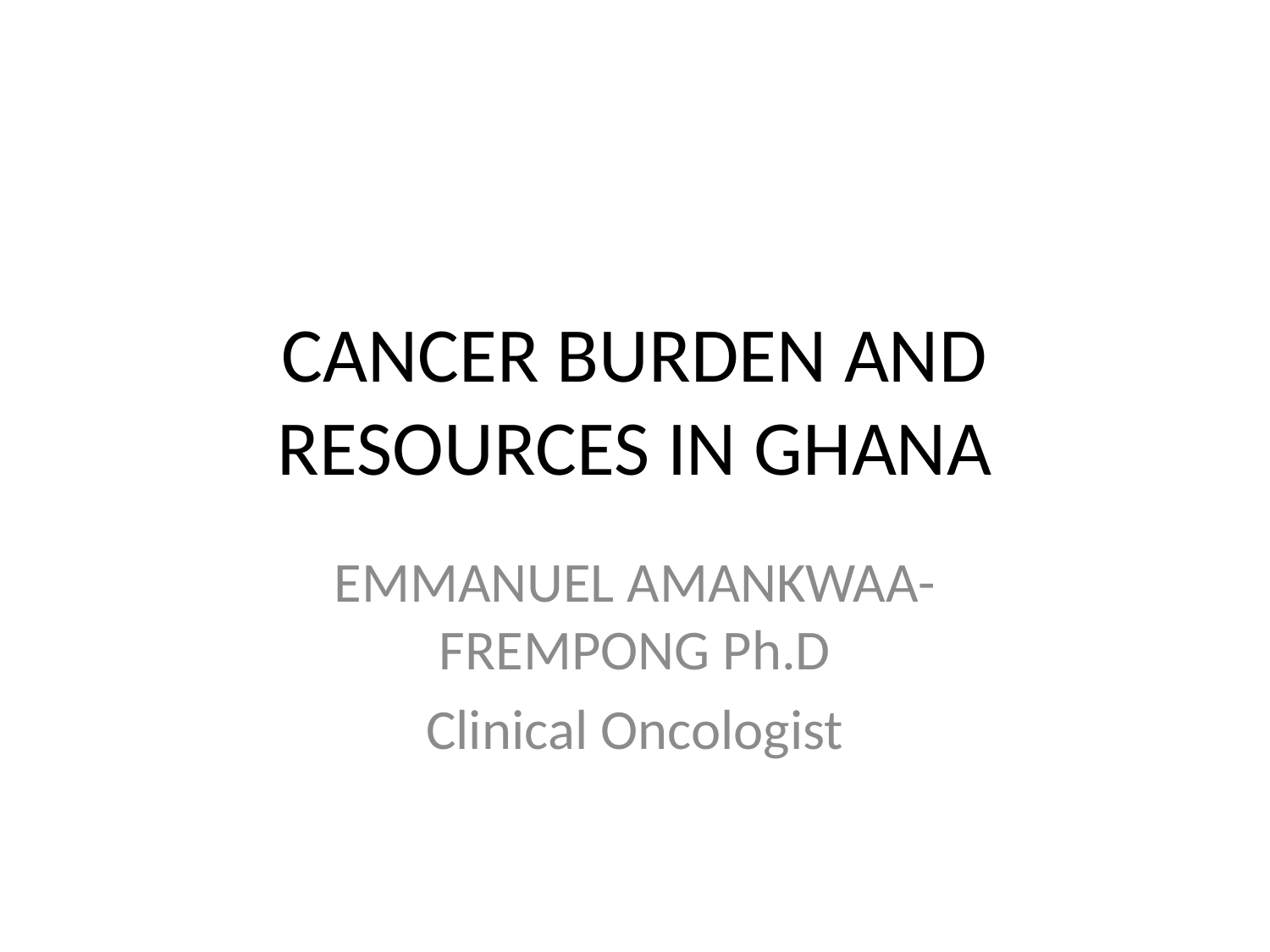

# CANCER BURDEN AND RESOURCES IN GHANA
EMMANUEL AMANKWAA-FREMPONG Ph.D
Clinical Oncologist